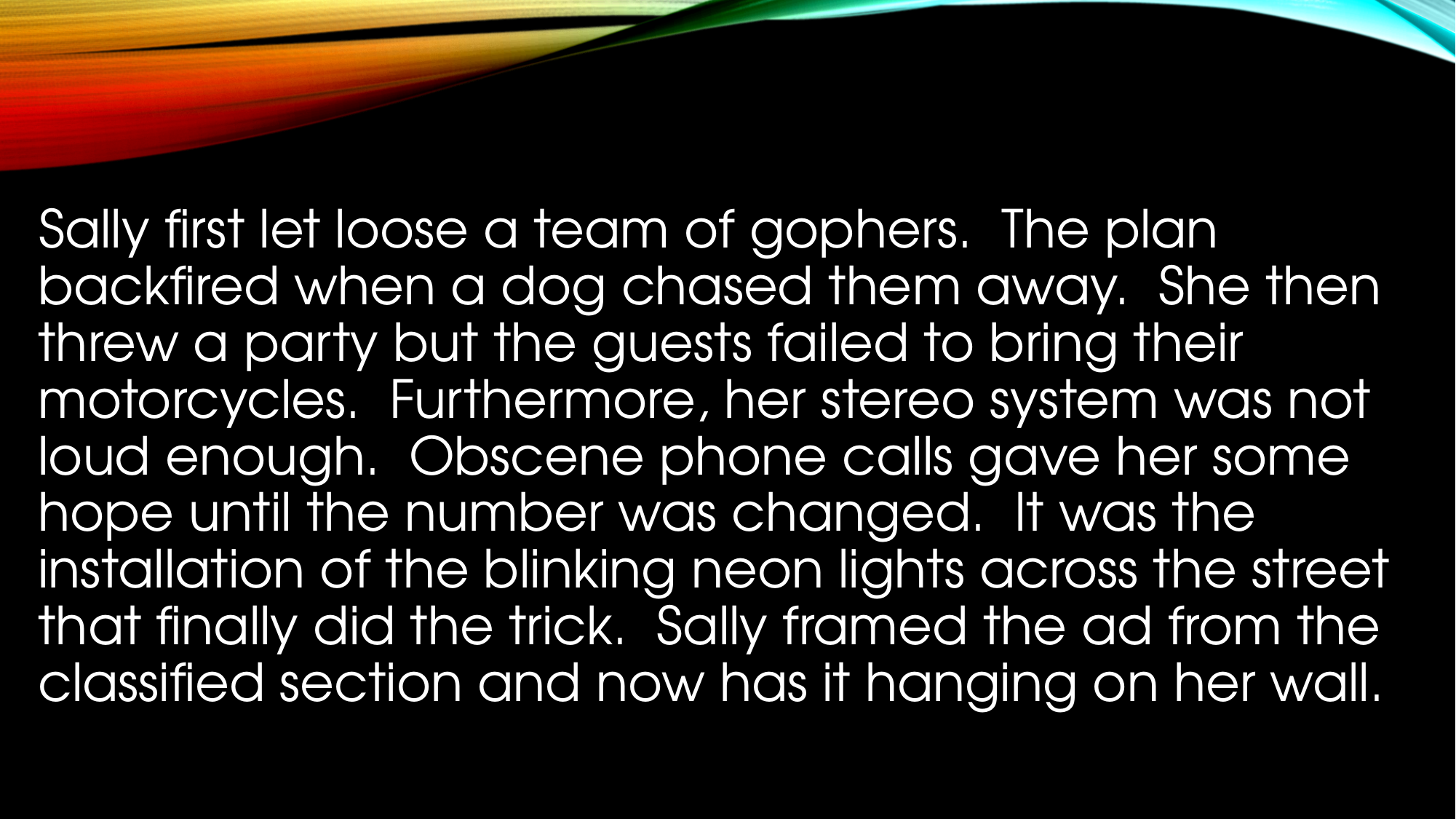

Sally first let loose a team of gophers.  The plan backfired when a dog chased them away.  She then threw a party but the guests failed to bring their motorcycles.  Furthermore, her stereo system was not loud enough.  Obscene phone calls gave her some hope until the number was changed.  It was the installation of the blinking neon lights across the street that finally did the trick.  Sally framed the ad from the classified section and now has it hanging on her wall.